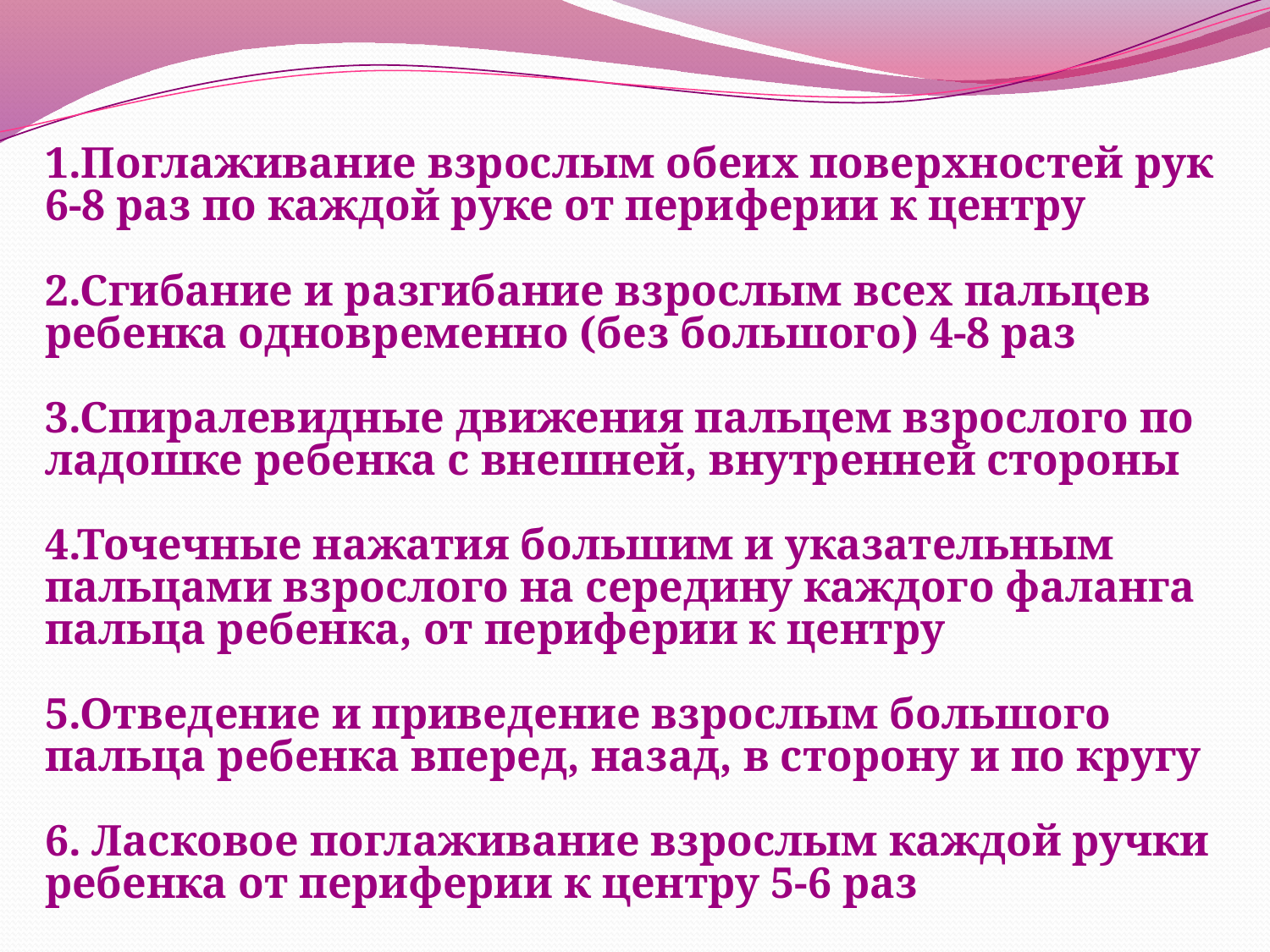

# 1.Поглаживание взрослым обеих поверхностей рук 6-8 раз по каждой руке от периферии к центру 2.Сгибание и разгибание взрослым всех пальцев ребенка одновременно (без большого) 4-8 раз 3.Спиралевидные движения пальцем взрослого по ладошке ребенка с внешней, внутренней стороны 4.Точечные нажатия большим и указательным пальцами взрослого на середину каждого фаланга пальца ребенка, от периферии к центру 5.Отведение и приведение взрослым большого пальца ребенка вперед, назад, в сторону и по кругу 6. Ласковое поглаживание взрослым каждой ручки ребенка от периферии к центру 5-6 раз